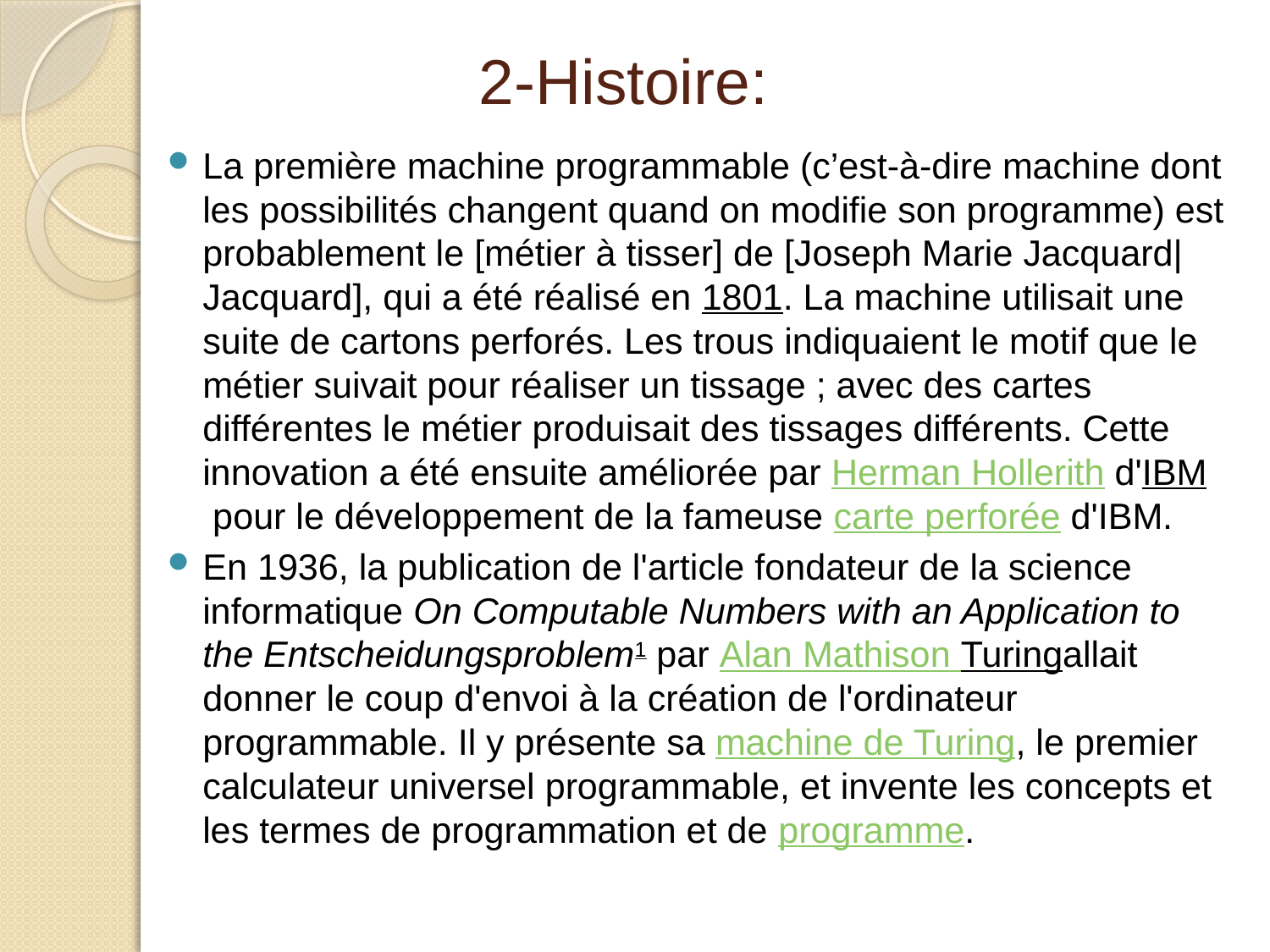

# 2-Histoire:
La première machine programmable (c’est-à-dire machine dont les possibilités changent quand on modifie son programme) est probablement le [métier à tisser] de [Joseph Marie Jacquard|Jacquard], qui a été réalisé en 1801. La machine utilisait une suite de cartons perforés. Les trous indiquaient le motif que le métier suivait pour réaliser un tissage ; avec des cartes différentes le métier produisait des tissages différents. Cette innovation a été ensuite améliorée par Herman Hollerith d'IBM pour le développement de la fameuse carte perforée d'IBM.
En 1936, la publication de l'article fondateur de la science informatique On Computable Numbers with an Application to the Entscheidungsproblem1 par Alan Mathison Turingallait donner le coup d'envoi à la création de l'ordinateur programmable. Il y présente sa machine de Turing, le premier calculateur universel programmable, et invente les concepts et les termes de programmation et de programme.